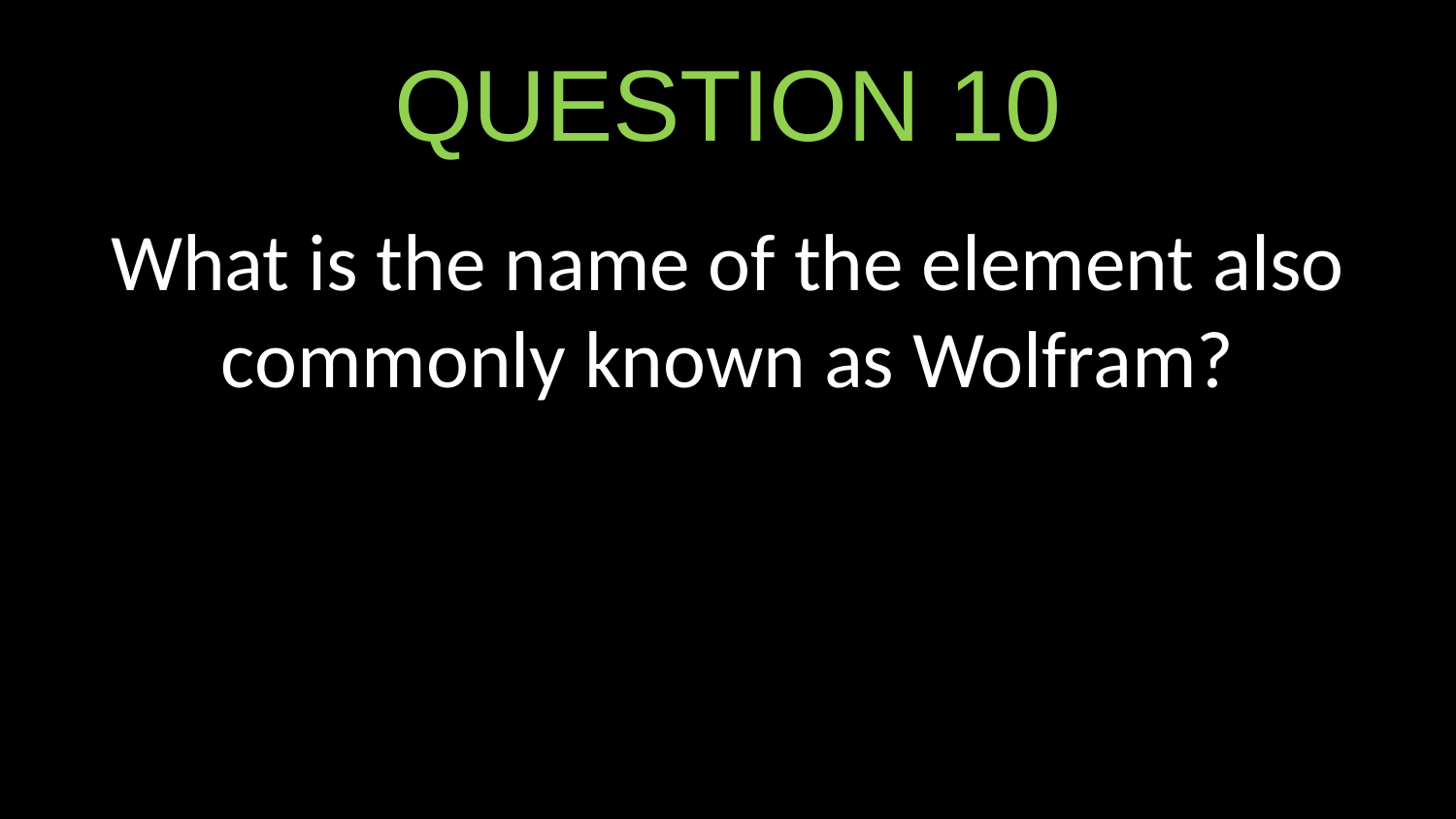

# QUESTION 10
What is the name of the element also commonly known as Wolfram?